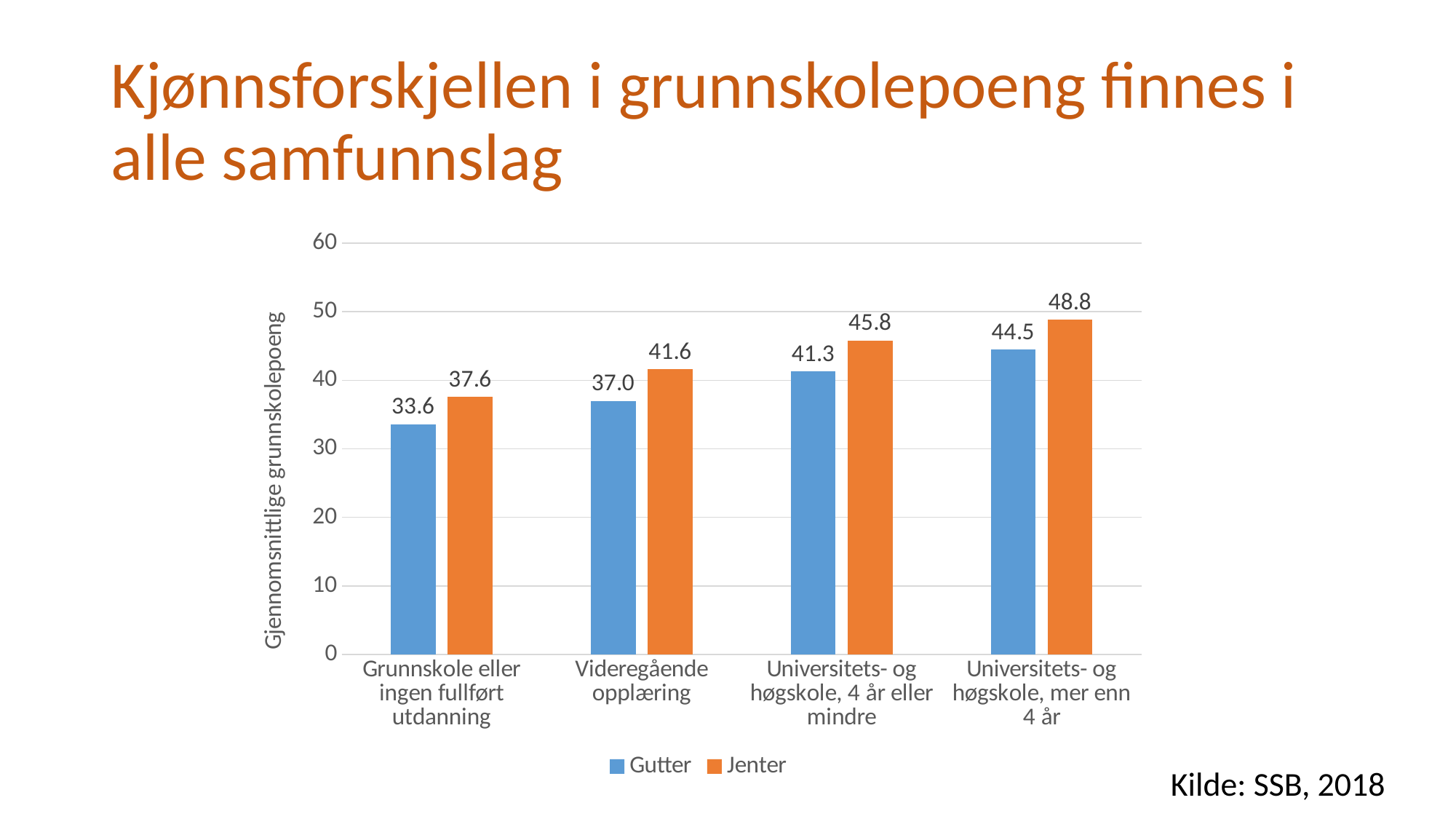

# Kjønnsforskjellen i grunnskolepoeng finnes i alle samfunnslag

### Chart

| Category | Gutter | Jenter |
|---|---|---|
| Grunnskole eller ingen fullført utdanning | 33.6 | 37.6 |
| Videregående opplæring | 37.0 | 41.6 |
| Universitets- og høgskole, 4 år eller mindre | 41.3 | 45.8 |
| Universitets- og høgskole, mer enn 4 år | 44.5 | 48.8 |
Kilde: SSB, 2018